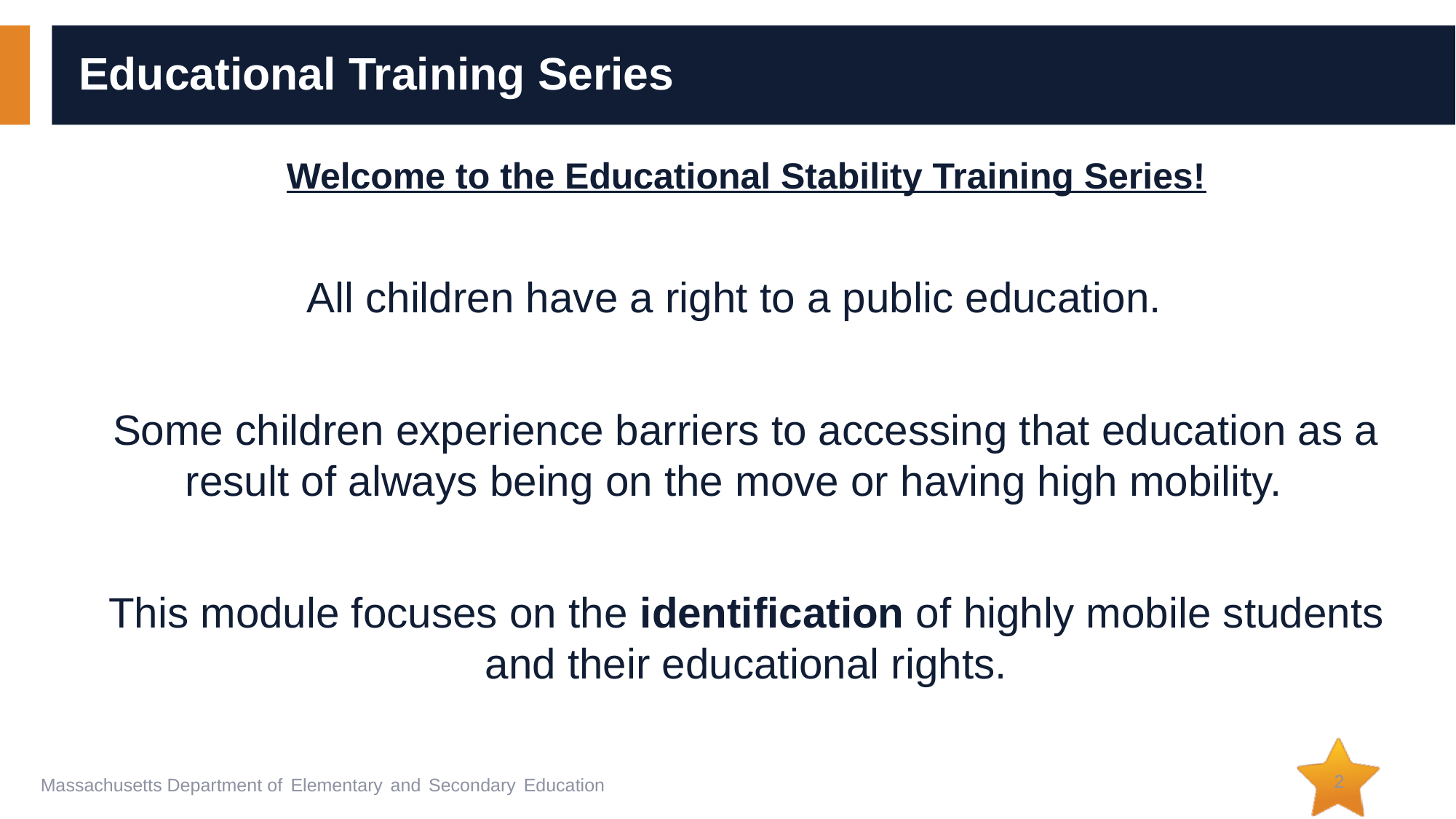

# Educational Training Series
Welcome to the Educational Stability Training Series!

All children have a right to a public education.

Some children experience barriers to accessing that education as a result of always being on the move or having high mobility.

This module focuses on the identification of highly mobile students and their educational rights.
2